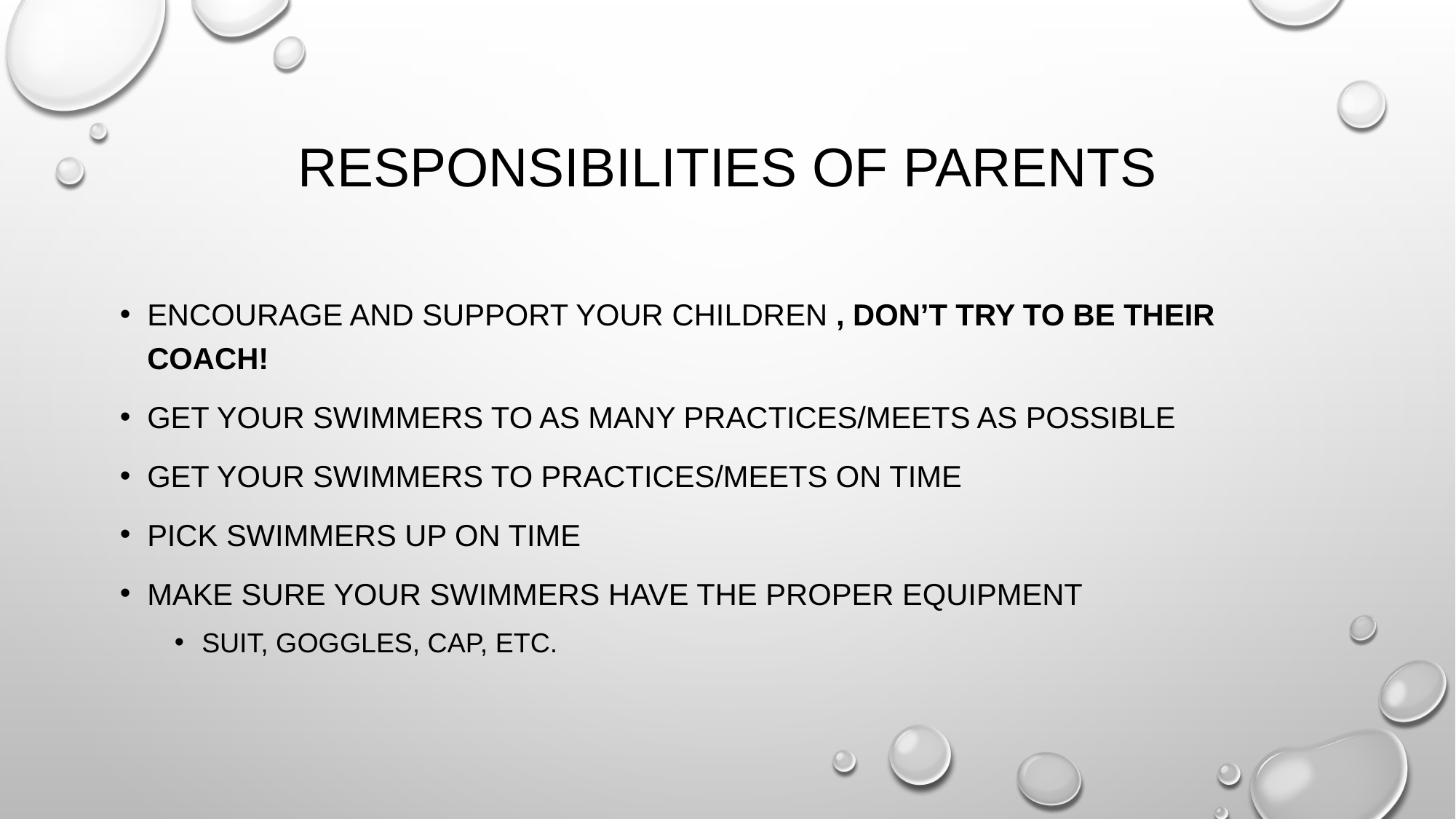

# Responsibilities of parents
Encourage and support your children , Don’t try to be their coach!
Get your swimmers to as many practices/meets as possible
Get your swimmers to practices/meets on time
Pick swimmers up on time
Make sure your swimmers have the proper equipment
Suit, goggles, cap, etc.